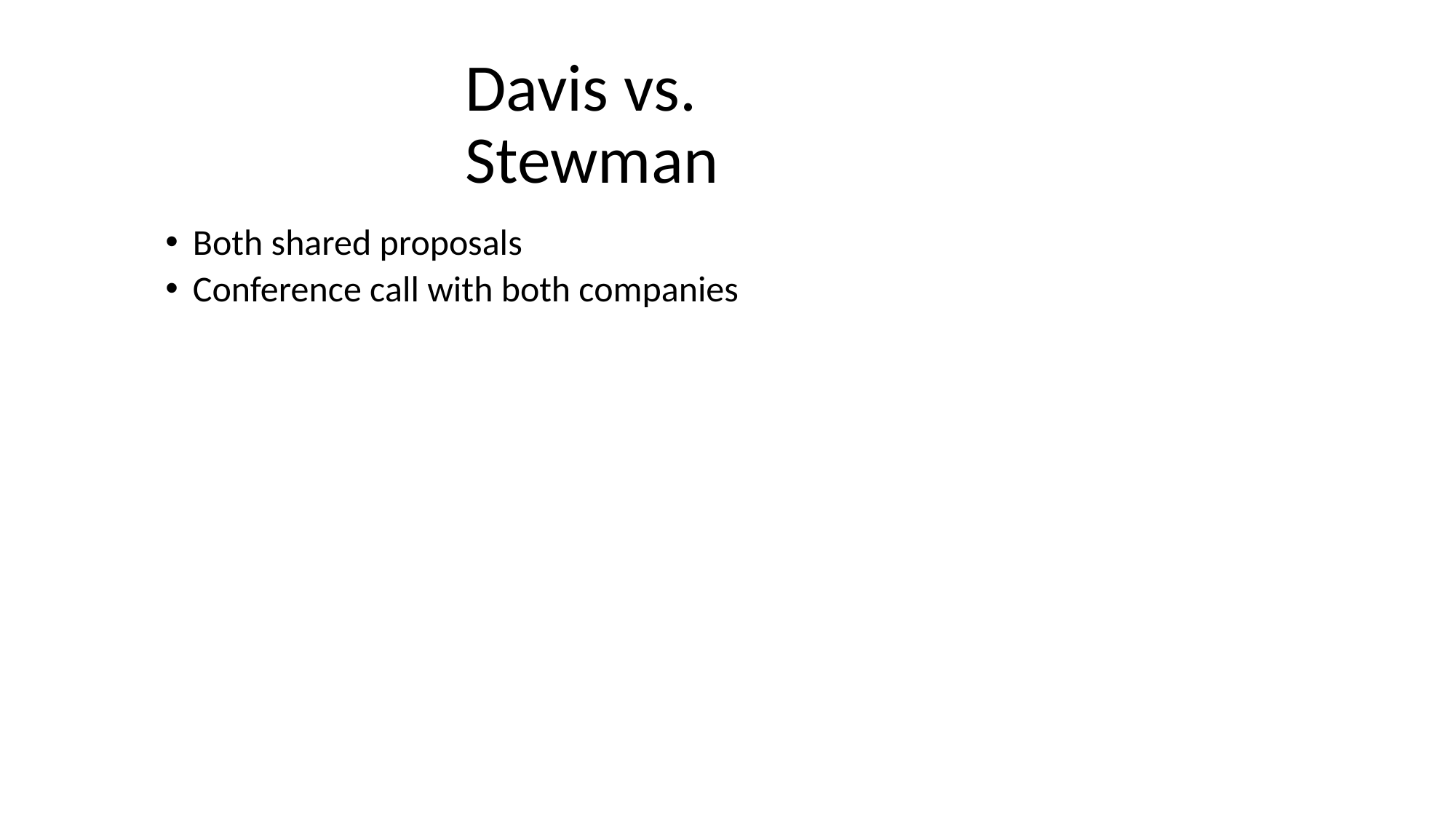

# Davis vs. Stewman
Both shared proposals
Conference call with both companies